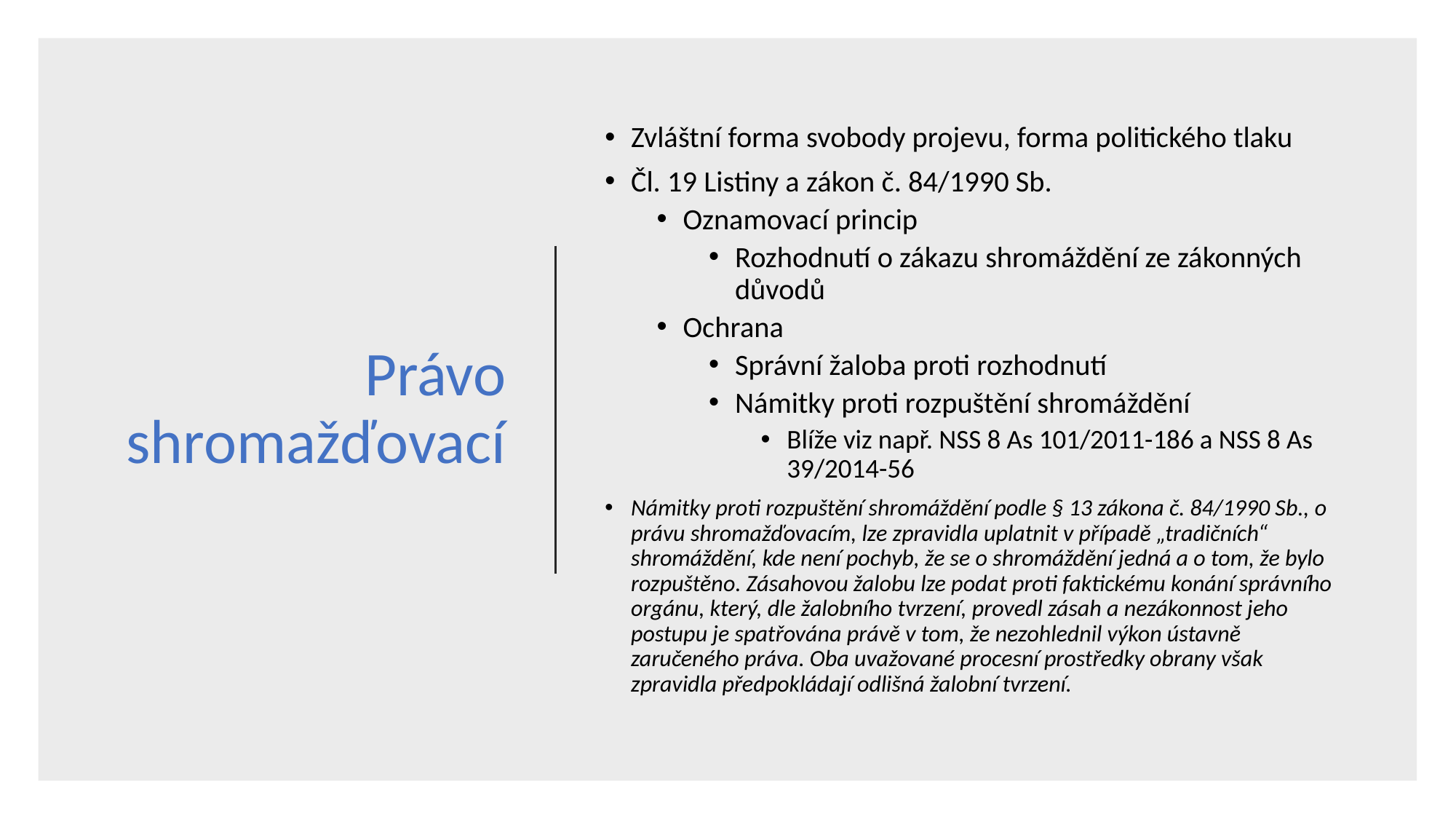

# Právo shromažďovací
Zvláštní forma svobody projevu, forma politického tlaku
Čl. 19 Listiny a zákon č. 84/1990 Sb.
Oznamovací princip
Rozhodnutí o zákazu shromáždění ze zákonných důvodů
Ochrana
Správní žaloba proti rozhodnutí
Námitky proti rozpuštění shromáždění
Blíže viz např. NSS 8 As 101/2011-186 a NSS 8 As 39/2014-56
Námitky proti rozpuštění shromáždění podle § 13 zákona č. 84/1990 Sb., o právu shromažďovacím, lze zpravidla uplatnit v případě „tradičních“ shromáždění, kde není pochyb, že se o shromáždění jedná a o tom, že bylo rozpuštěno. Zásahovou žalobu lze podat proti faktickému konání správního orgánu, který, dle žalobního tvrzení, provedl zásah a nezákonnost jeho postupu je spatřována právě v tom, že nezohlednil výkon ústavně zaručeného práva. Oba uvažované procesní prostředky obrany však zpravidla předpokládají odlišná žalobní tvrzení.